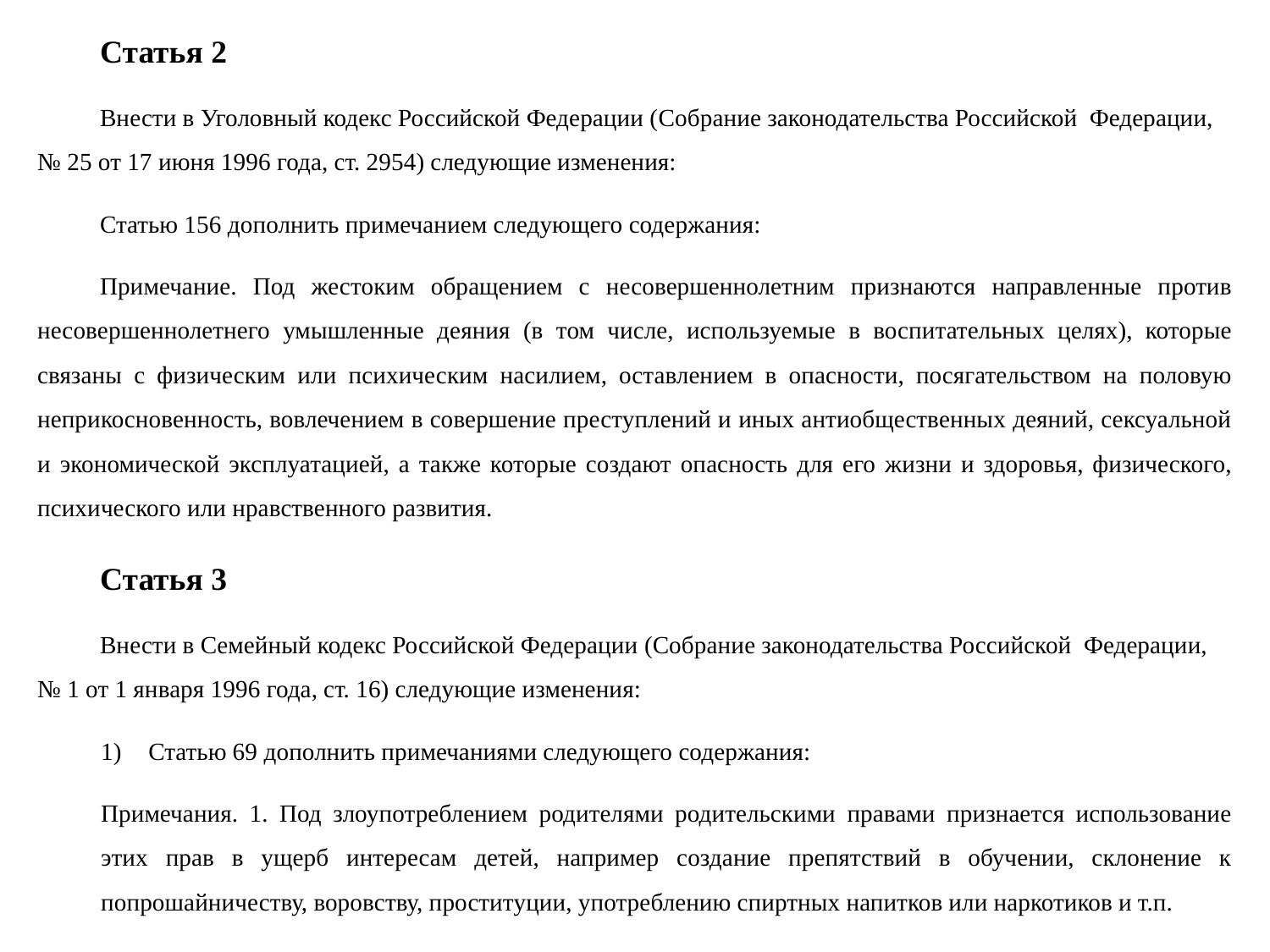

Статья 2
Внести в Уголовный кодекс Российской Федерации (Собрание законодательства Российской  Федерации, № 25 от 17 июня 1996 года, ст. 2954) следующие изменения:
Статью 156 дополнить примечанием следующего содержания:
Примечание. Под жестоким обращением с несовершеннолетним признаются направленные против несовершеннолетнего умышленные деяния (в том числе, используемые в воспитательных целях), которые связаны с физическим или психическим насилием, оставлением в опасности, посягательством на половую неприкосновенность, вовлечением в совершение преступлений и иных антиобщественных деяний, сексуальной и экономической эксплуатацией, а также которые создают опасность для его жизни и здоровья, физического, психического или нравственного развития.
Статья 3
Внести в Семейный кодекс Российской Федерации (Собрание законодательства Российской  Федерации, № 1 от 1 января 1996 года, ст. 16) следующие изменения:
Статью 69 дополнить примечаниями следующего содержания:
Примечания. 1. Под злоупотреблением родителями родительскими правами признается использование этих прав в ущерб интересам детей, например создание препятствий в обучении, склонение к попрошайничеству, воровству, проституции, употреблению спиртных напитков или наркотиков и т.п.